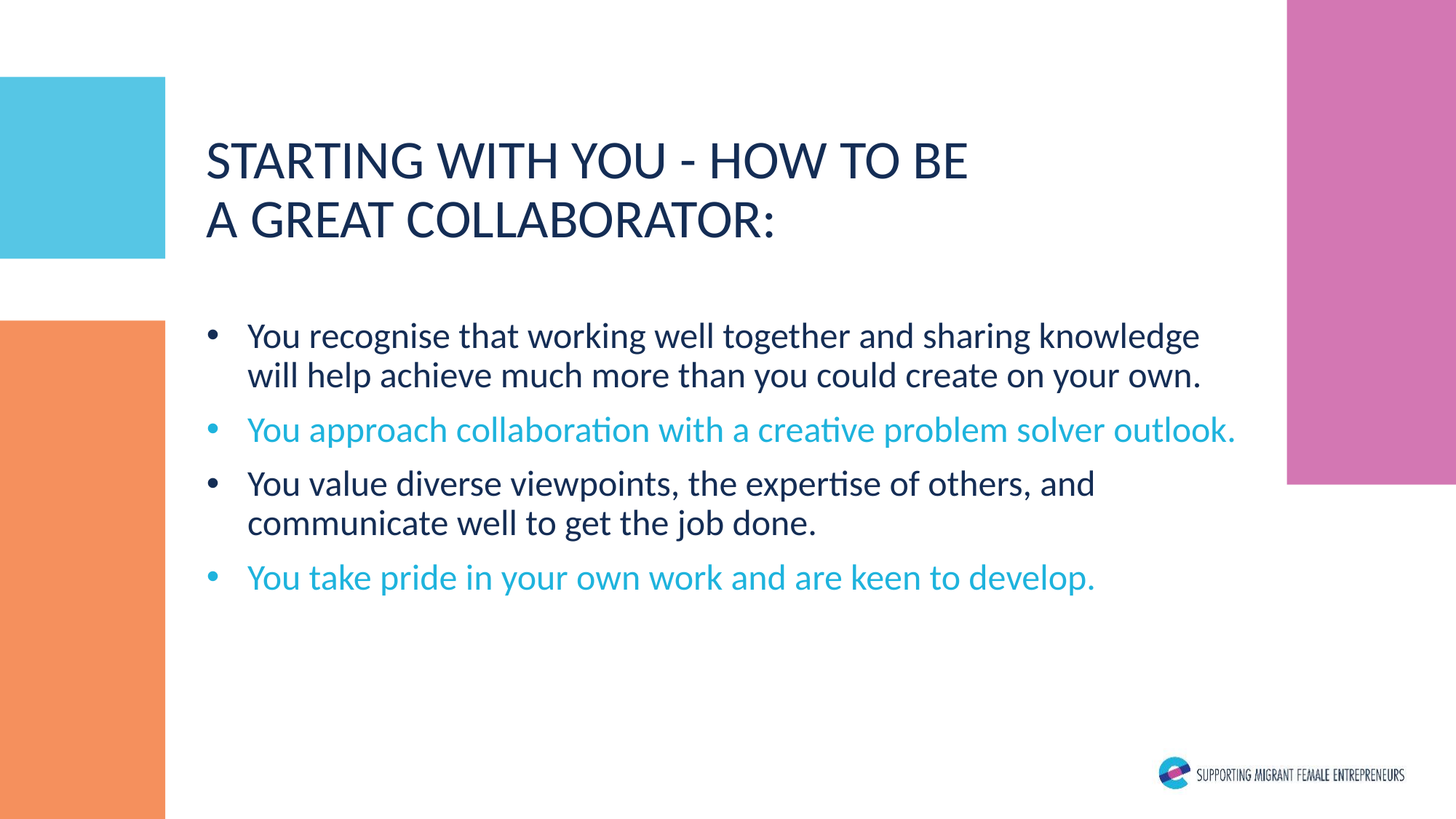

STARTING WITH YOU - HOW TO BE
A GREAT COLLABORATOR: ​
You recognise that working well together and sharing knowledge will help achieve much more than you could create on your own.​
​You approach collaboration with a creative problem solver outlook​.
You value diverse viewpoints, the expertise of others, and  communicate well to get the job done.​
​You take pride in your own work and are keen to develop.